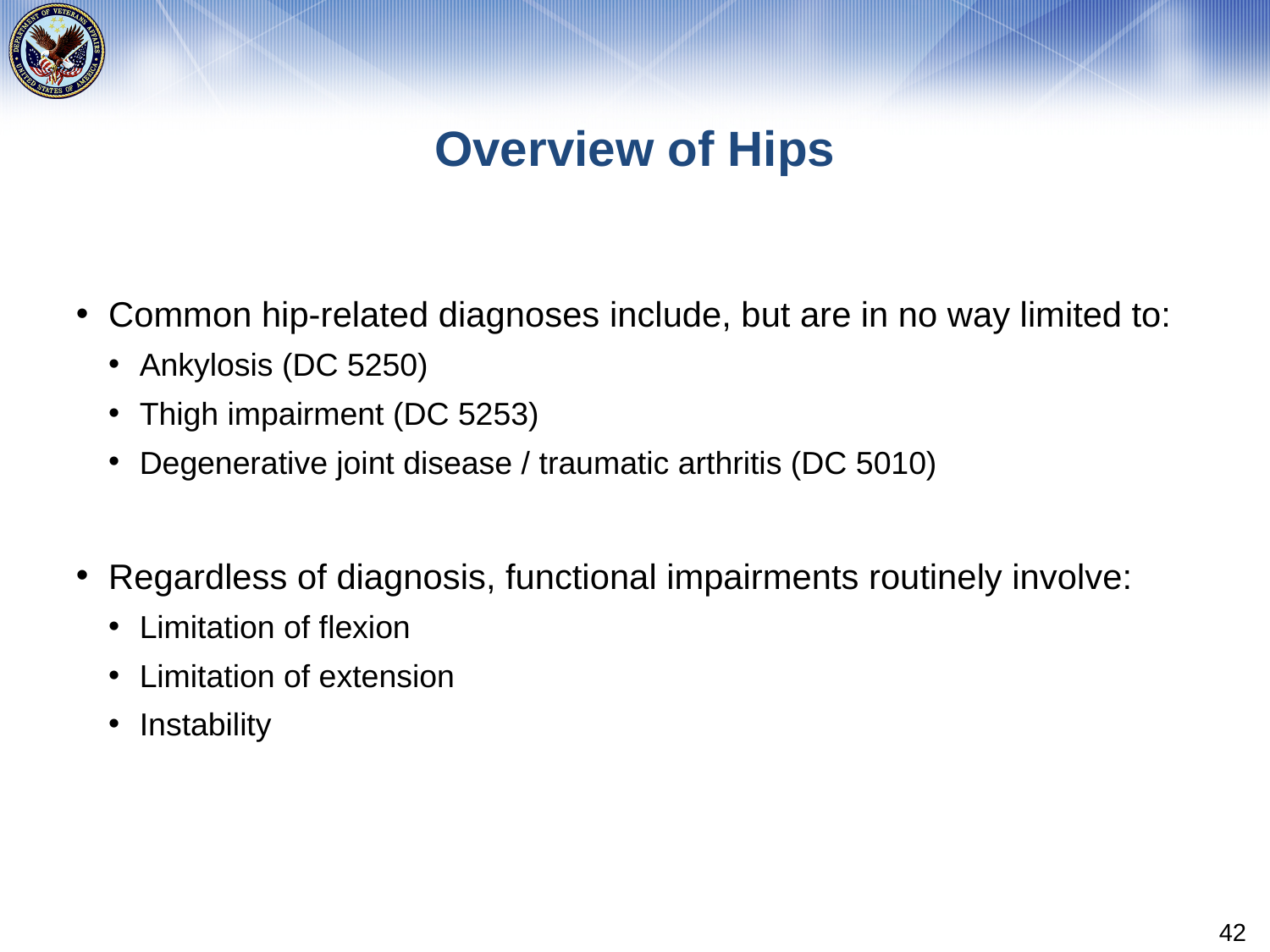

# Overview of Hips
Common hip-related diagnoses include, but are in no way limited to:
Ankylosis (DC 5250)
Thigh impairment (DC 5253)
Degenerative joint disease / traumatic arthritis (DC 5010)

Regardless of diagnosis, functional impairments routinely involve:
Limitation of flexion
Limitation of extension
Instability
42